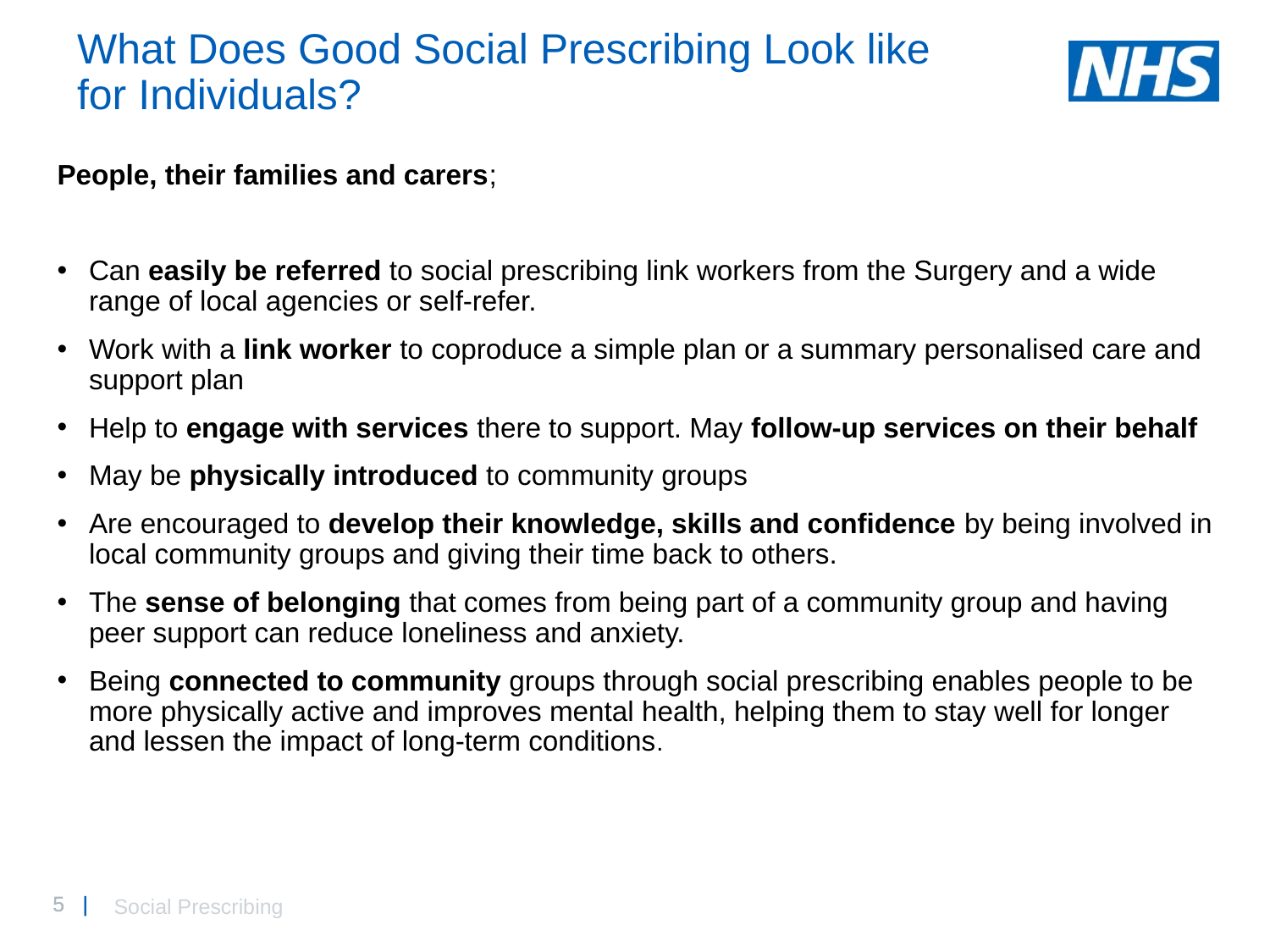

# What Does Good Social Prescribing Look like for Individuals?
People, their families and carers;

Can easily be referred to social prescribing link workers from the Surgery and a wide range of local agencies or self-refer.
Work with a link worker to coproduce a simple plan or a summary personalised care and support plan
Help to engage with services there to support. May follow-up services on their behalf
May be physically introduced to community groups
Are encouraged to develop their knowledge, skills and confidence by being involved in local community groups and giving their time back to others.
The sense of belonging that comes from being part of a community group and having peer support can reduce loneliness and anxiety.
Being connected to community groups through social prescribing enables people to be more physically active and improves mental health, helping them to stay well for longer and lessen the impact of long-term conditions.
Social Prescribing